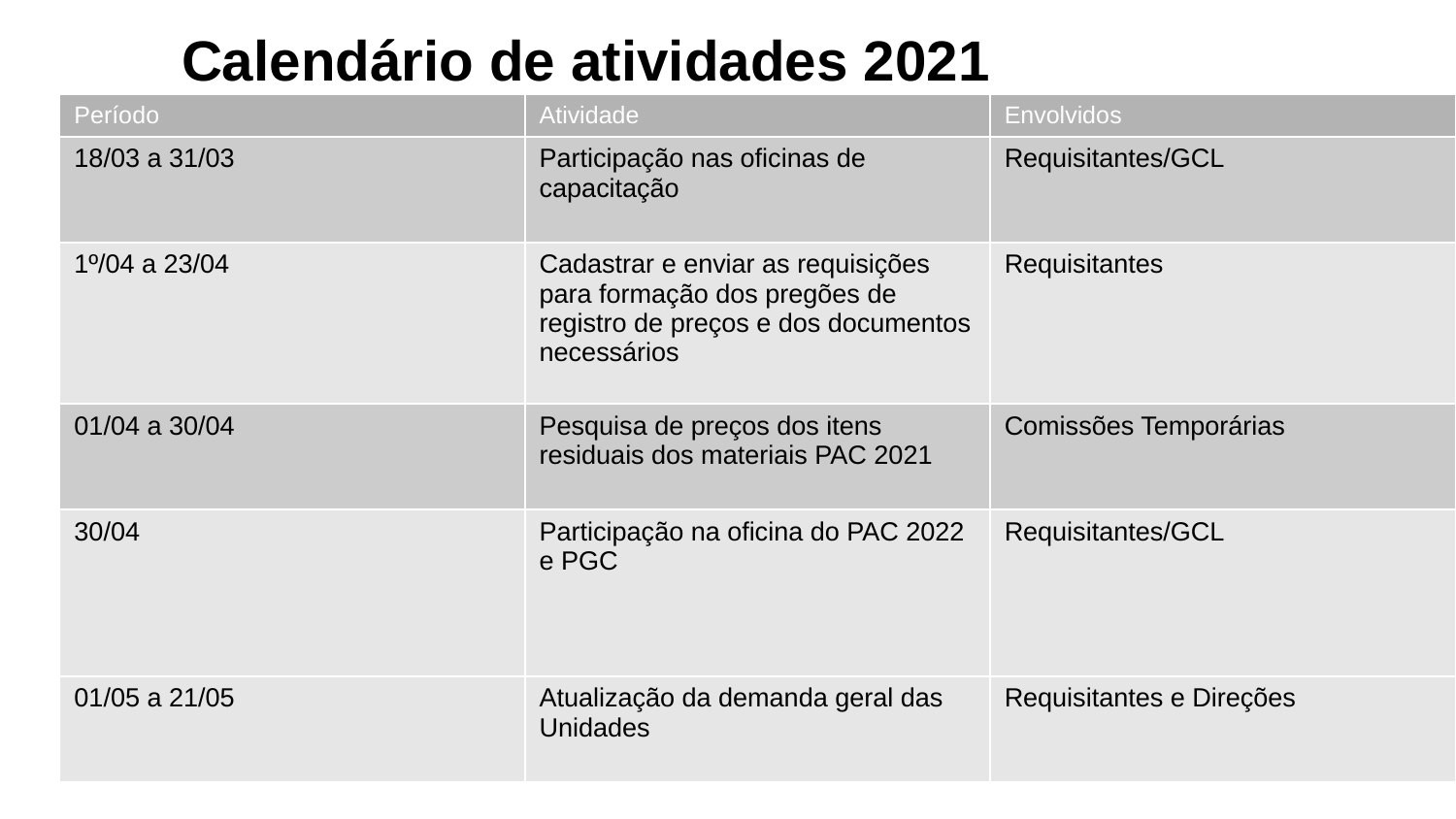

# Calendário de atividades 2021
| Período | Atividade | Envolvidos |
| --- | --- | --- |
| 18/03 a 31/03 | Participação nas oficinas de capacitação | Requisitantes/GCL |
| 1º/04 a 23/04 | Cadastrar e enviar as requisições para formação dos pregões de registro de preços e dos documentos necessários | Requisitantes |
| 01/04 a 30/04 | Pesquisa de preços dos itens residuais dos materiais PAC 2021 | Comissões Temporárias |
| 30/04 | Participação na oficina do PAC 2022 e PGC | Requisitantes/GCL |
| 01/05 a 21/05 | Atualização da demanda geral das Unidades | Requisitantes e Direções |